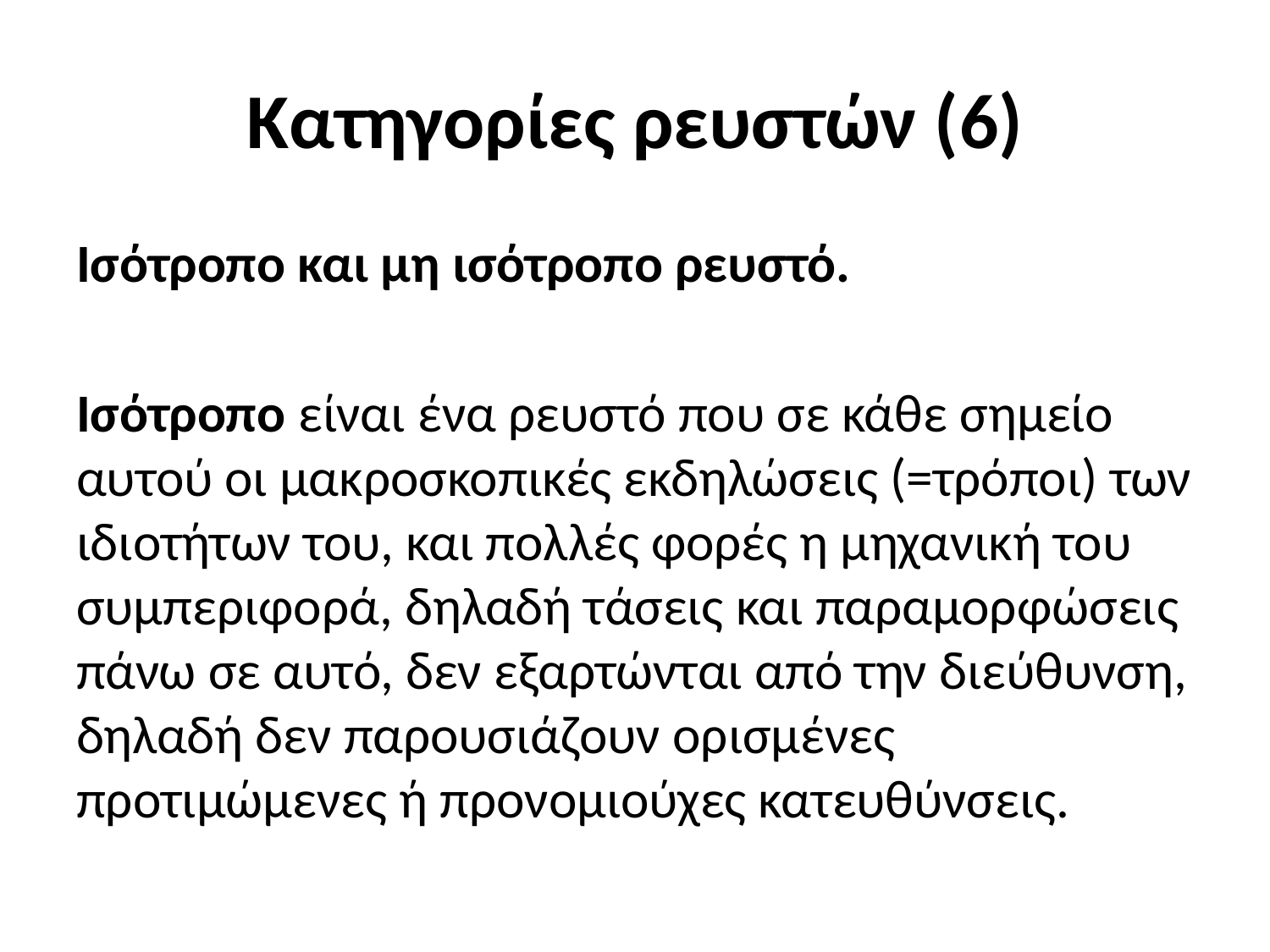

# Κατηγορίες ρευστών (6)
Ισότροπο και μη ισότροπο ρευστό.

Ισότροπο είναι ένα ρευστό που σε κάθε σημείο αυτού οι μακροσκοπικές εκδηλώσεις (=τρόποι) των ιδιοτήτων του, και πολλές φορές η μηχανική του συμπεριφορά, δηλαδή τάσεις και παραμορφώσεις πάνω σε αυτό, δεν εξαρτώνται από την διεύθυνση, δηλαδή δεν παρουσιάζουν ορισμένες προτιμώμενες ή προνομιούχες κατευθύνσεις.